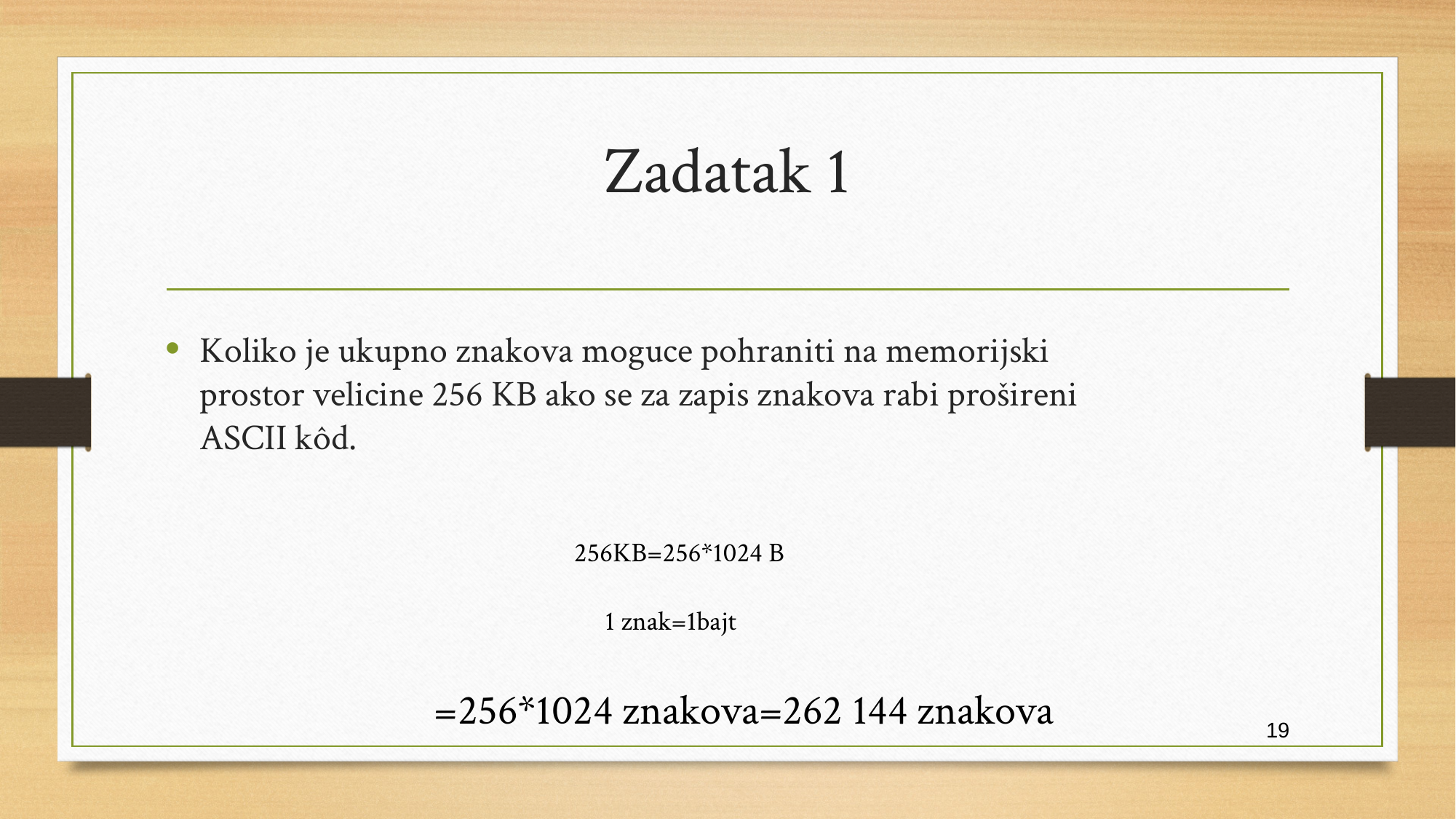

# Zadatak 1
Koliko je ukupno znakova moguce pohraniti na memorijski prostor velicine 256 KB ako se za zapis znakova rabi prošireni ASCII kôd.
256KB=256*1024 B
1 znak=1bajt
=256*1024 znakova=262 144 znakova
19